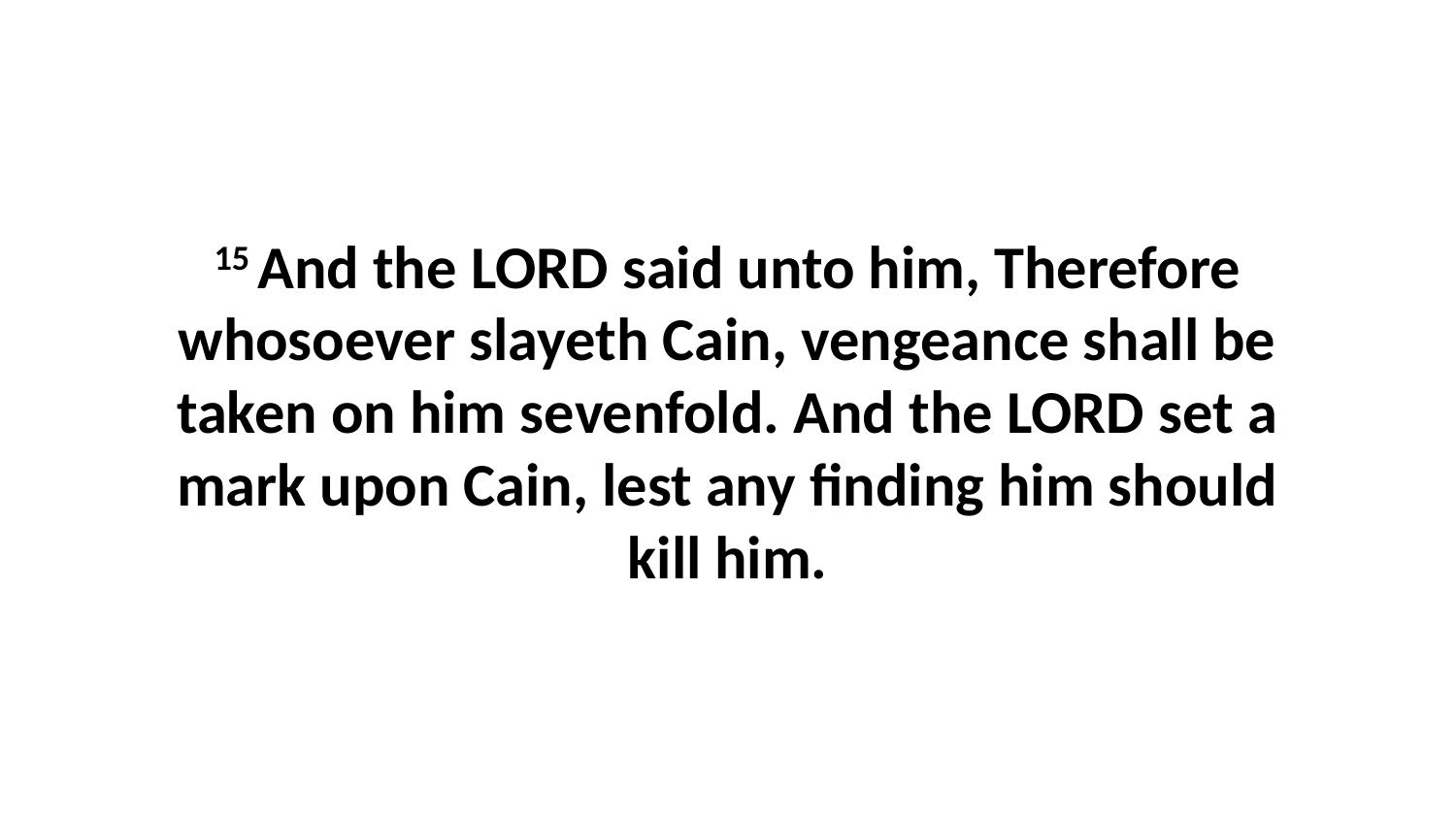

15 And the LORD said unto him, Therefore whosoever slayeth Cain, vengeance shall be taken on him sevenfold. And the LORD set a mark upon Cain, lest any finding him should kill him.